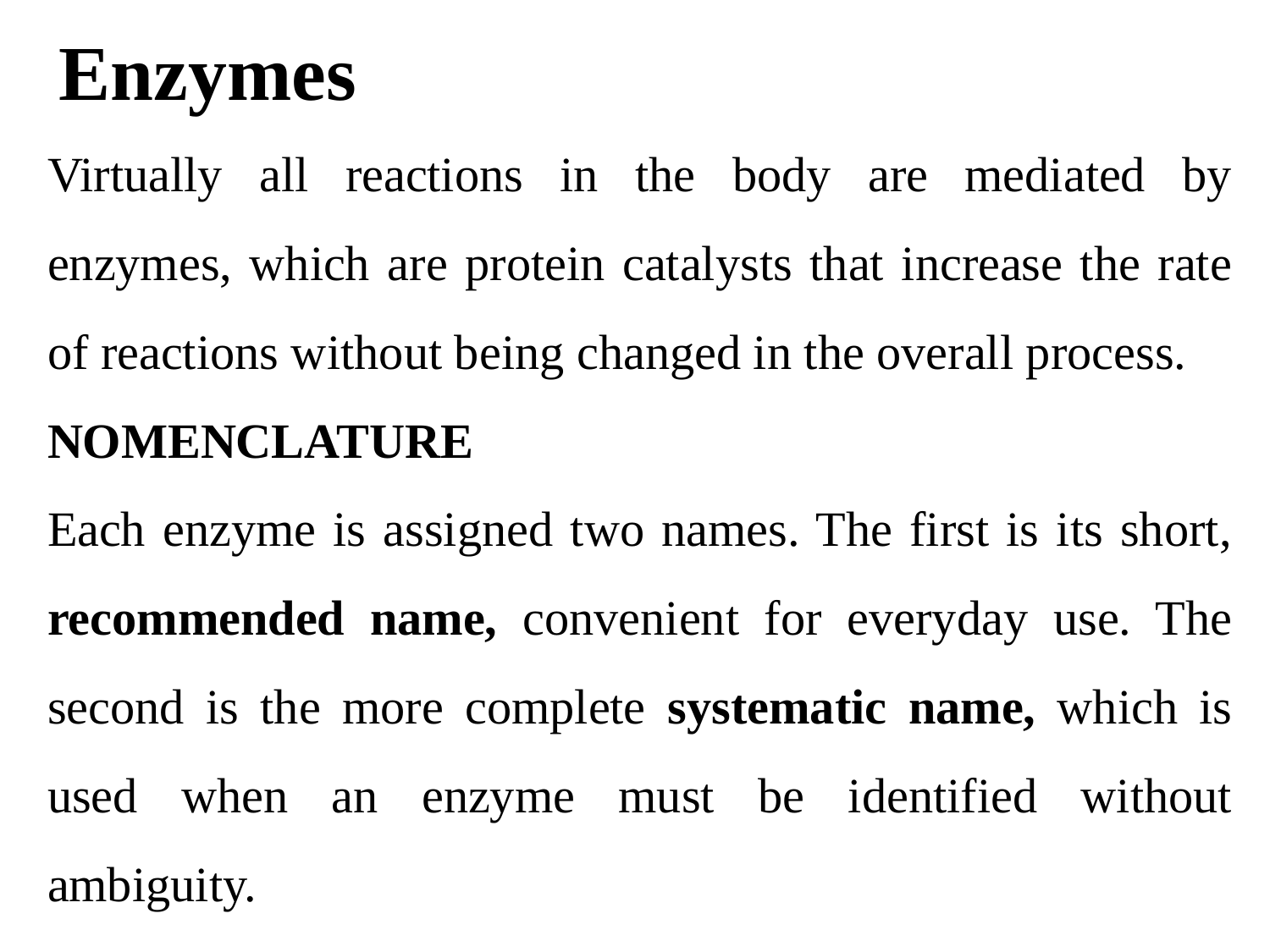

Enzymes
Virtually all reactions in the body are mediated by enzymes, which are protein catalysts that increase the rate of reactions without being changed in the overall process.
NOMENCLATURE
Each enzyme is assigned two names. The first is its short, recommended name, convenient for everyday use. The second is the more complete systematic name, which is used when an enzyme must be identified without ambiguity.